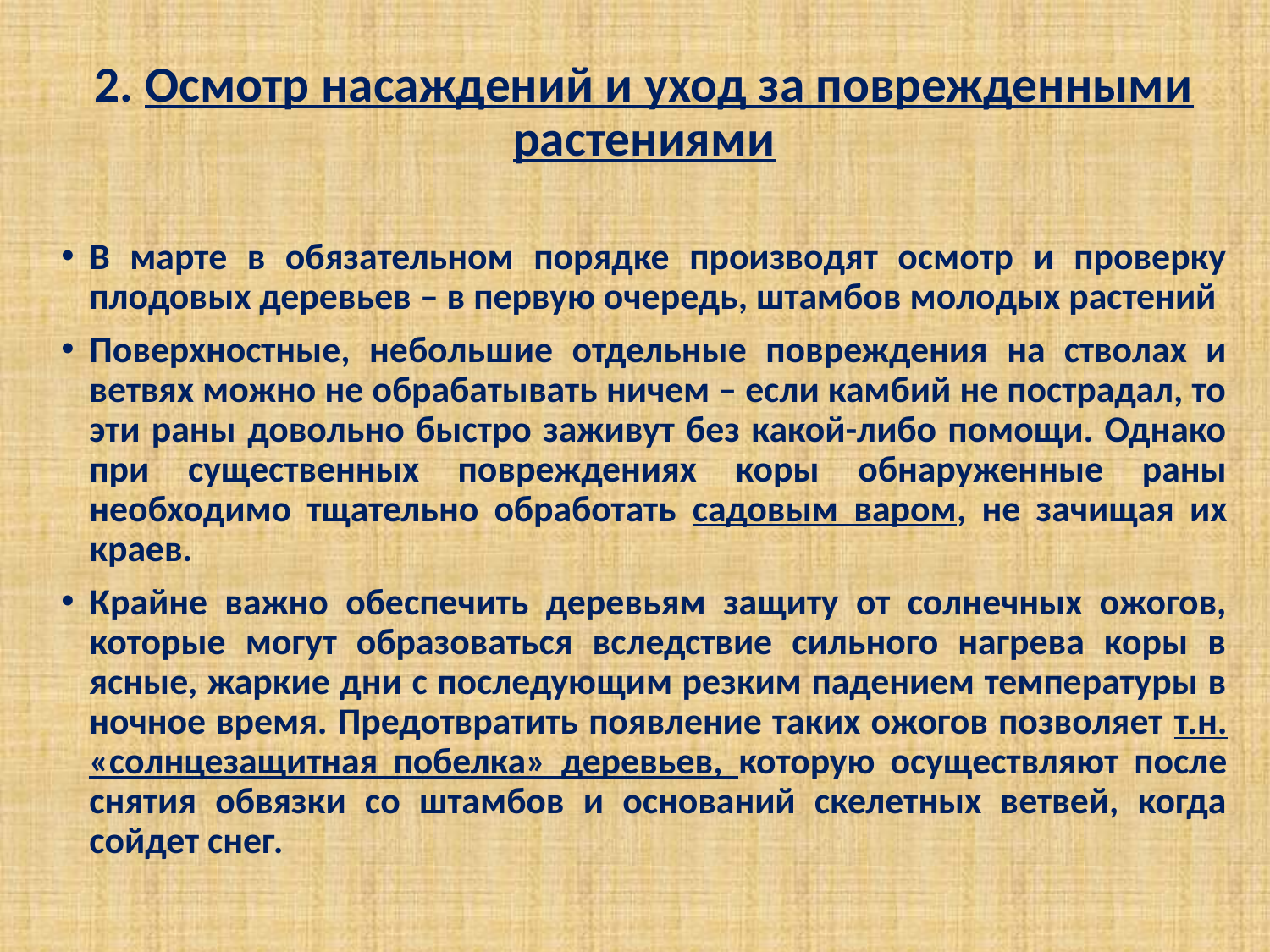

2. Осмотр насаждений и уход за поврежденными растениями

В марте в обязательном порядке производят осмотр и проверку плодовых деревьев – в первую очередь, штамбов молодых растений
Поверхностные, небольшие отдельные повреждения на стволах и ветвях можно не обрабатывать ничем – если камбий не пострадал, то эти раны довольно быстро заживут без какой-либо помощи. Однако при существенных повреждениях коры обнаруженные раны необходимо тщательно обработать садовым варом, не зачищая их краев.
Крайне важно обеспечить деревьям защиту от солнечных ожогов, которые могут образоваться вследствие сильного нагрева коры в ясные, жаркие дни с последующим резким падением температуры в ночное время. Предотвратить появление таких ожогов позволяет т.н. «солнцезащитная побелка» деревьев, которую осуществляют после снятия обвязки со штамбов и оснований скелетных ветвей, когда сойдет снег.